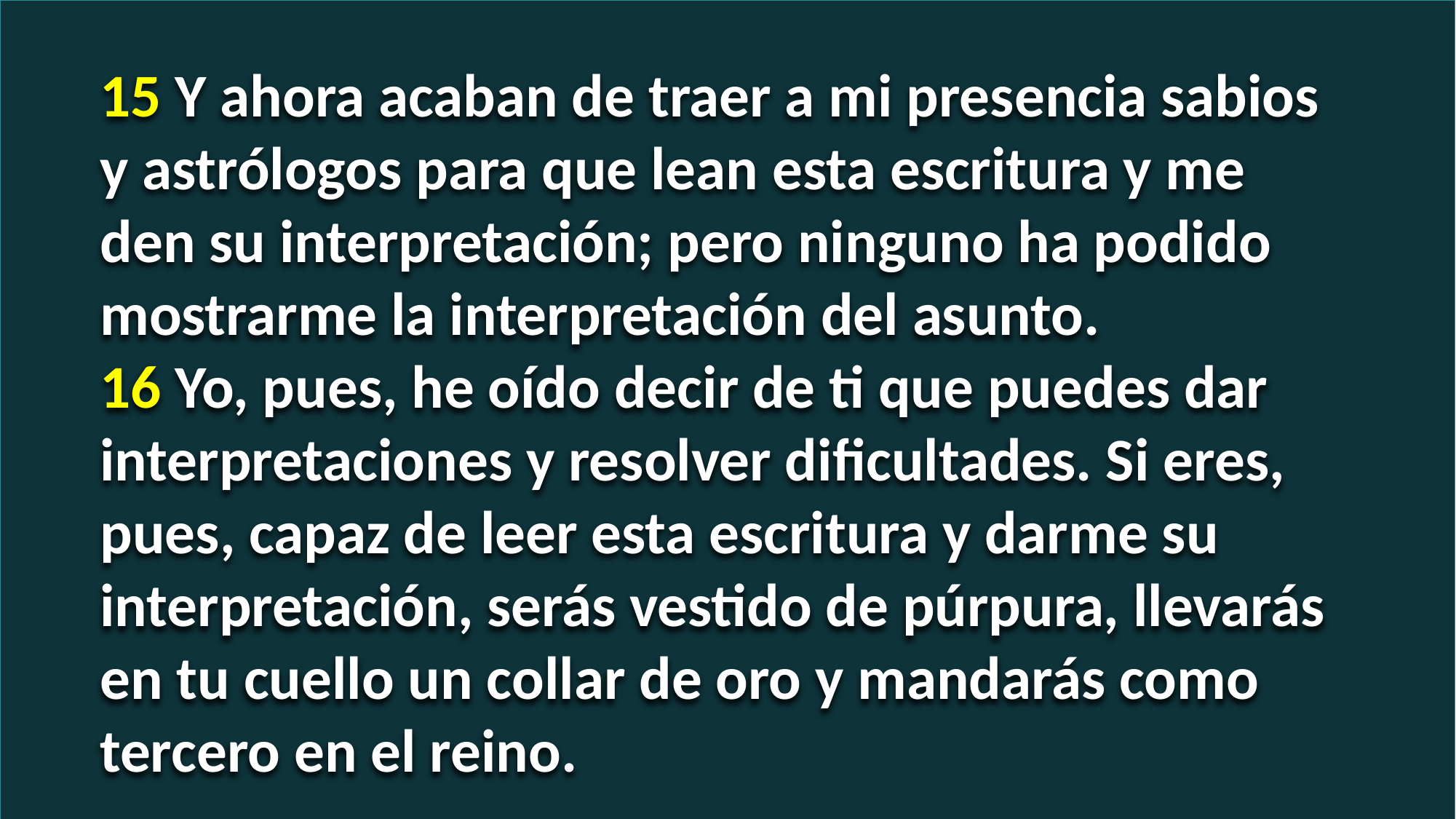

15 Y ahora acaban de traer a mi presencia sabios y astrólogos para que lean esta escritura y me den su interpretación; pero ninguno ha podido mostrarme la interpretación del asunto.
16 Yo, pues, he oído decir de ti que puedes dar interpretaciones y resolver dificultades. Si eres, pues, capaz de leer esta escritura y darme su interpretación, serás vestido de púrpura, llevarás en tu cuello un collar de oro y mandarás como tercero en el reino.